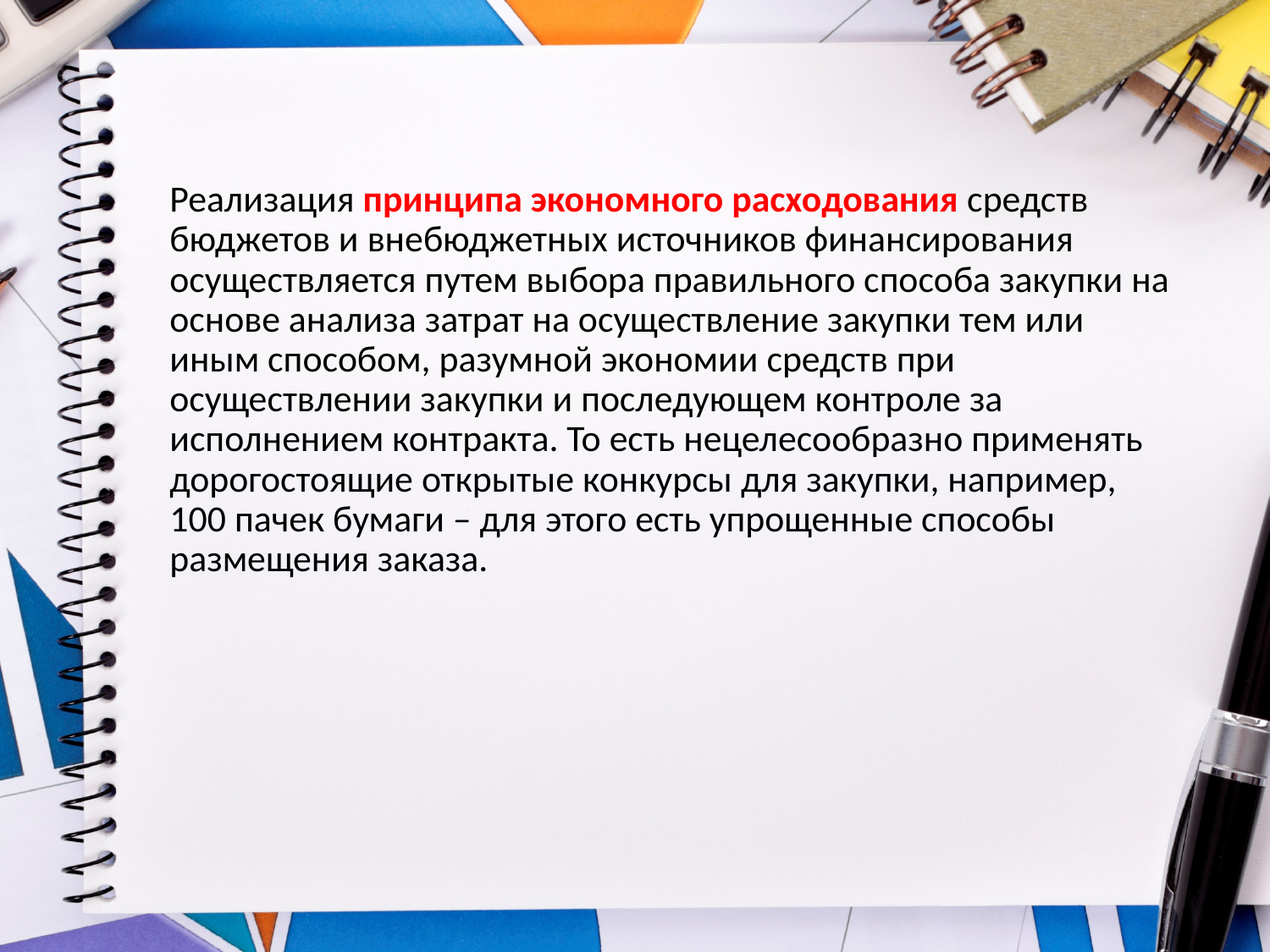

Реализация принципа экономного расходования средств бюджетов и внебюджетных источников финансирования осуществляется путем выбора правильного способа закупки на основе анализа затрат на осуществление закупки тем или иным способом, разумной экономии средств при осуществлении закупки и последующем контроле за исполнением контракта. То есть нецелесообразно применять дорогостоящие открытые конкурсы для закупки, например, 100 пачек бумаги – для этого есть упрощенные способы размещения заказа.